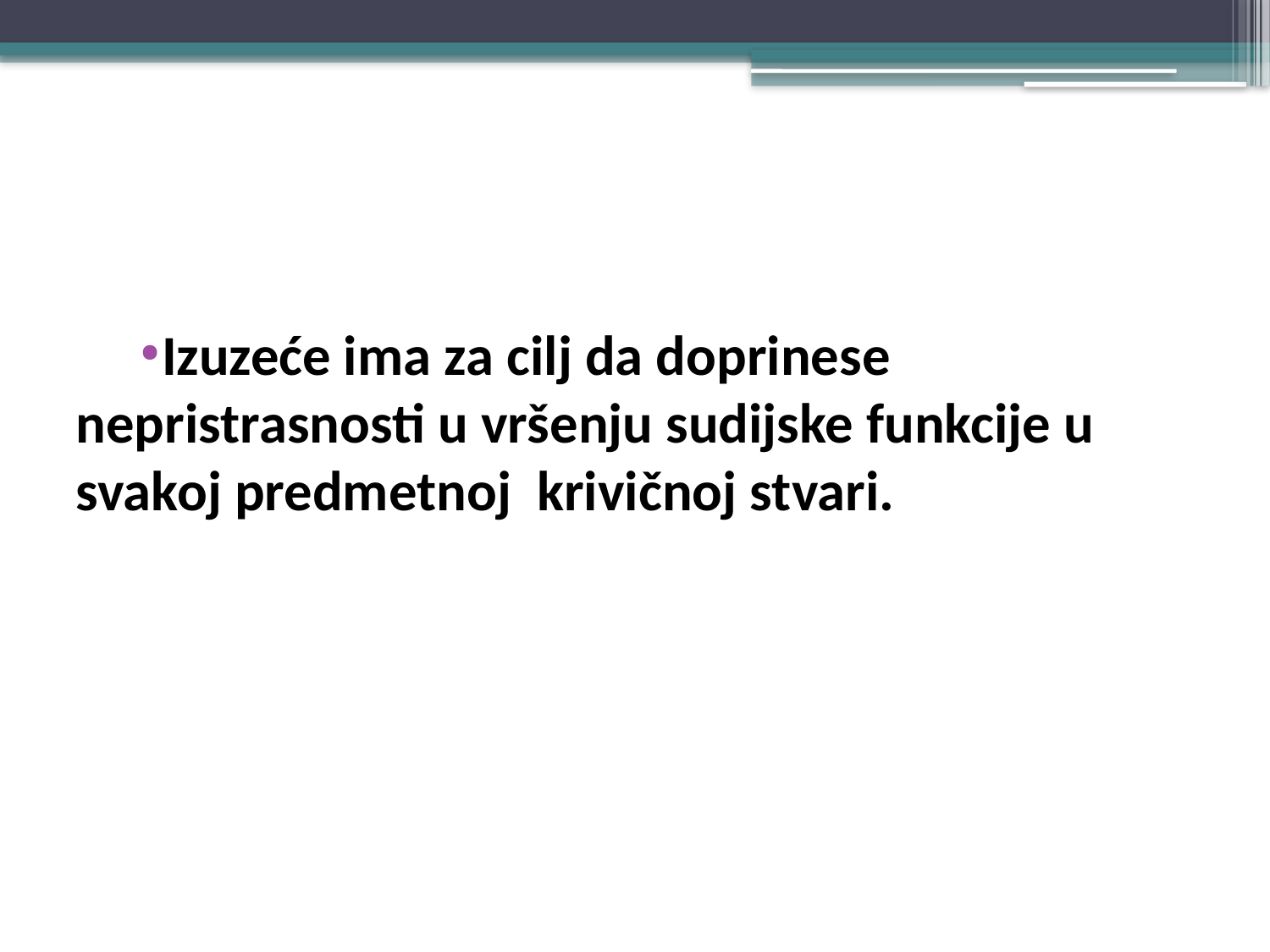

#
Izuzeće ima za cilj da doprinese nepristrasnosti u vršenju sudijske funkcije u svakoj predmetnoj  krivičnoj stvari.